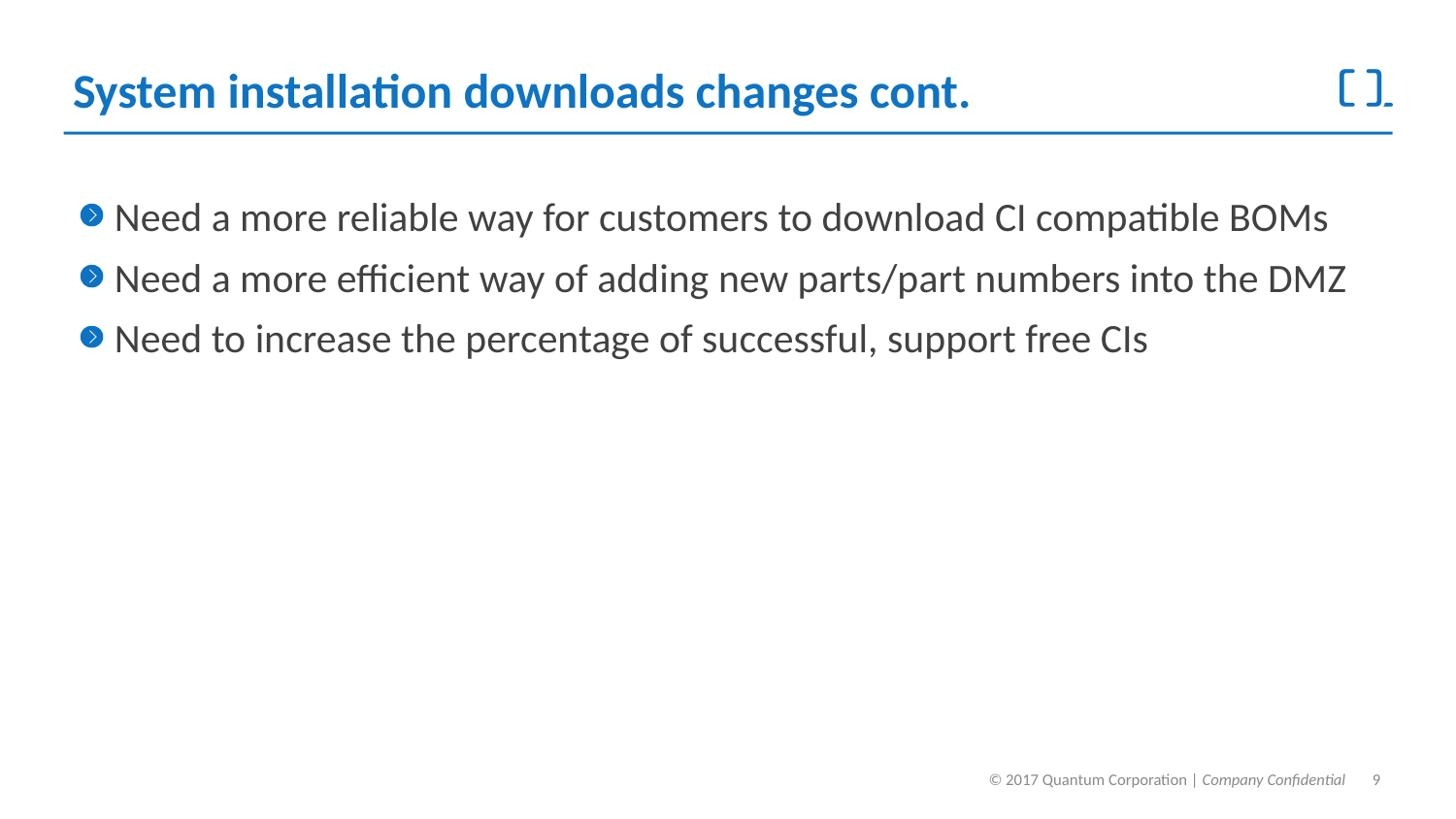

# System installation downloads changes cont.
Need a more reliable way for customers to download CI compatible BOMs
Need a more efficient way of adding new parts/part numbers into the DMZ
Need to increase the percentage of successful, support free CIs